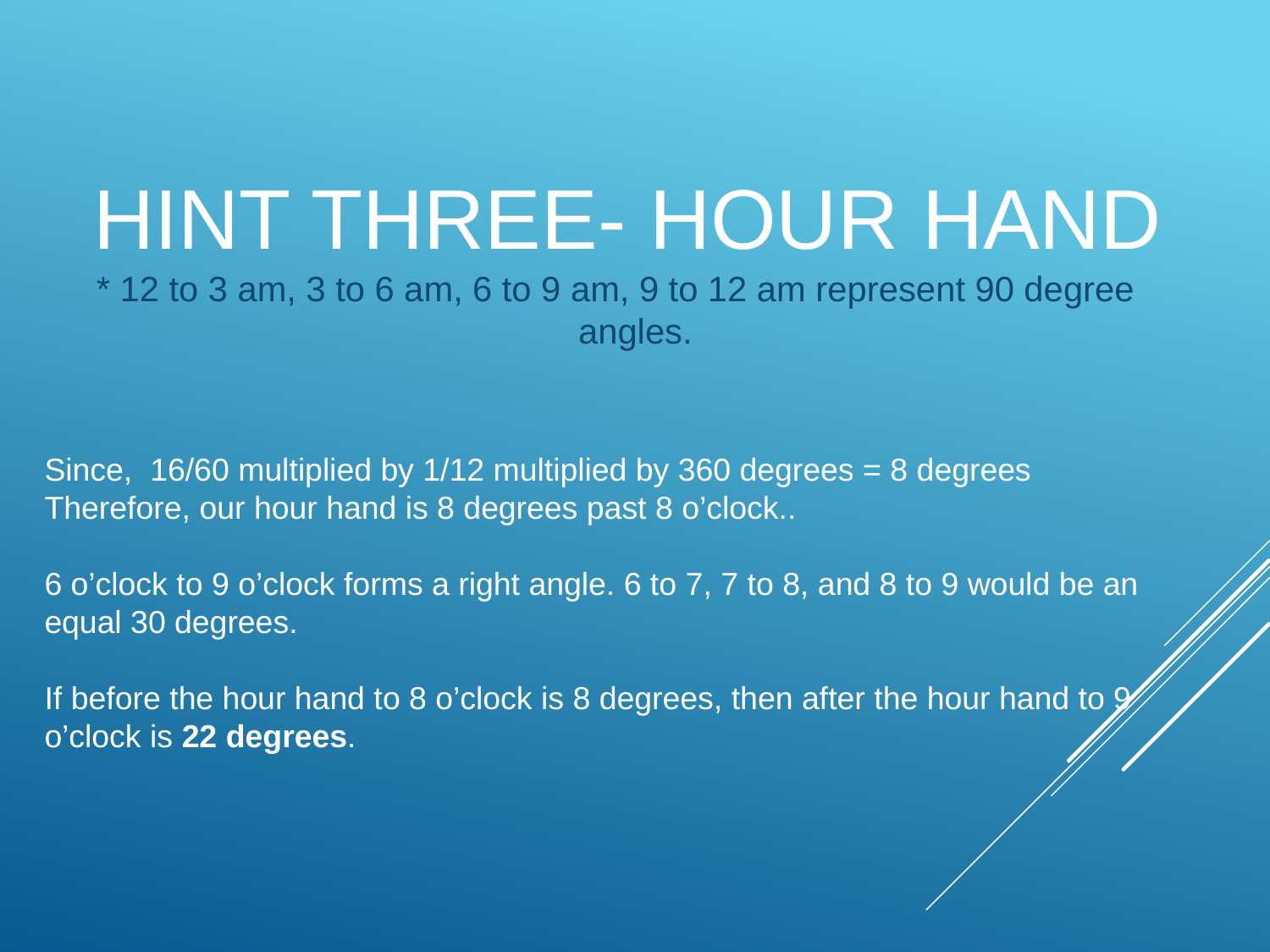

# Hint Three- hour hand
* 12 to 3 am, 3 to 6 am, 6 to 9 am, 9 to 12 am represent 90 degree angles.
Since,  16/60 multiplied by 1/12 multiplied by 360 degrees = 8 degrees
Therefore, our hour hand is 8 degrees past 8 o’clock..

6 o’clock to 9 o’clock forms a right angle. 6 to 7, 7 to 8, and 8 to 9 would be an equal 30 degrees.

If before the hour hand to 8 o’clock is 8 degrees, then after the hour hand to 9 o’clock is 22 degrees.